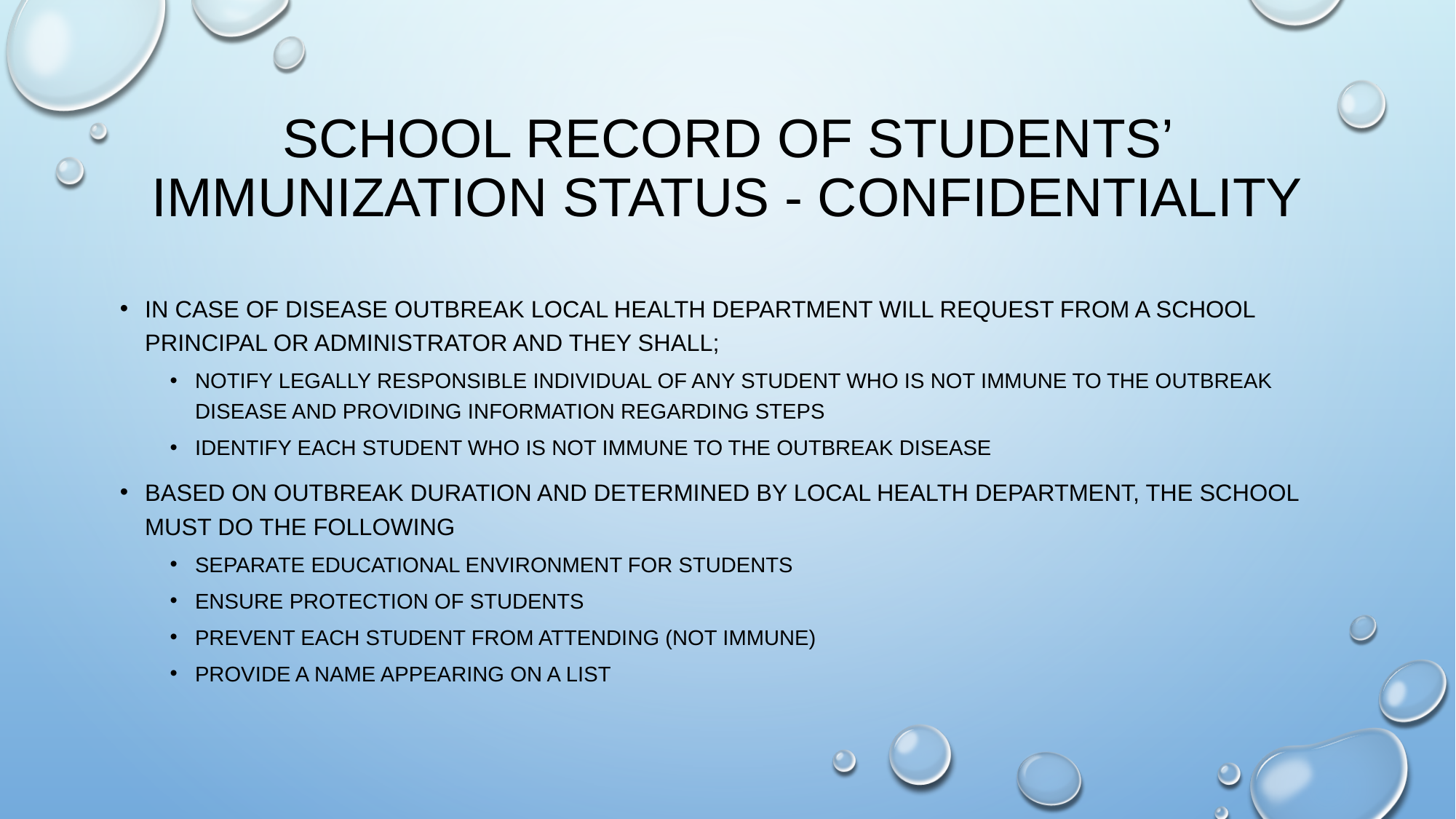

# School record of students’ immunization status - confidentiality
In case of disease outbreak local health department will request from a school principal or administrator and they shall;
Notify legally responsible individual of any student who is not immune to the outbreak disease and providing information regarding steps
Identify each student who is not immune to the outbreak disease
Based on outbreak duration and determined by local health department, the school must do the following
Separate educational environment for students
Ensure protection of students
Prevent each student from attending (not immune)
Provide a name appearing on a list